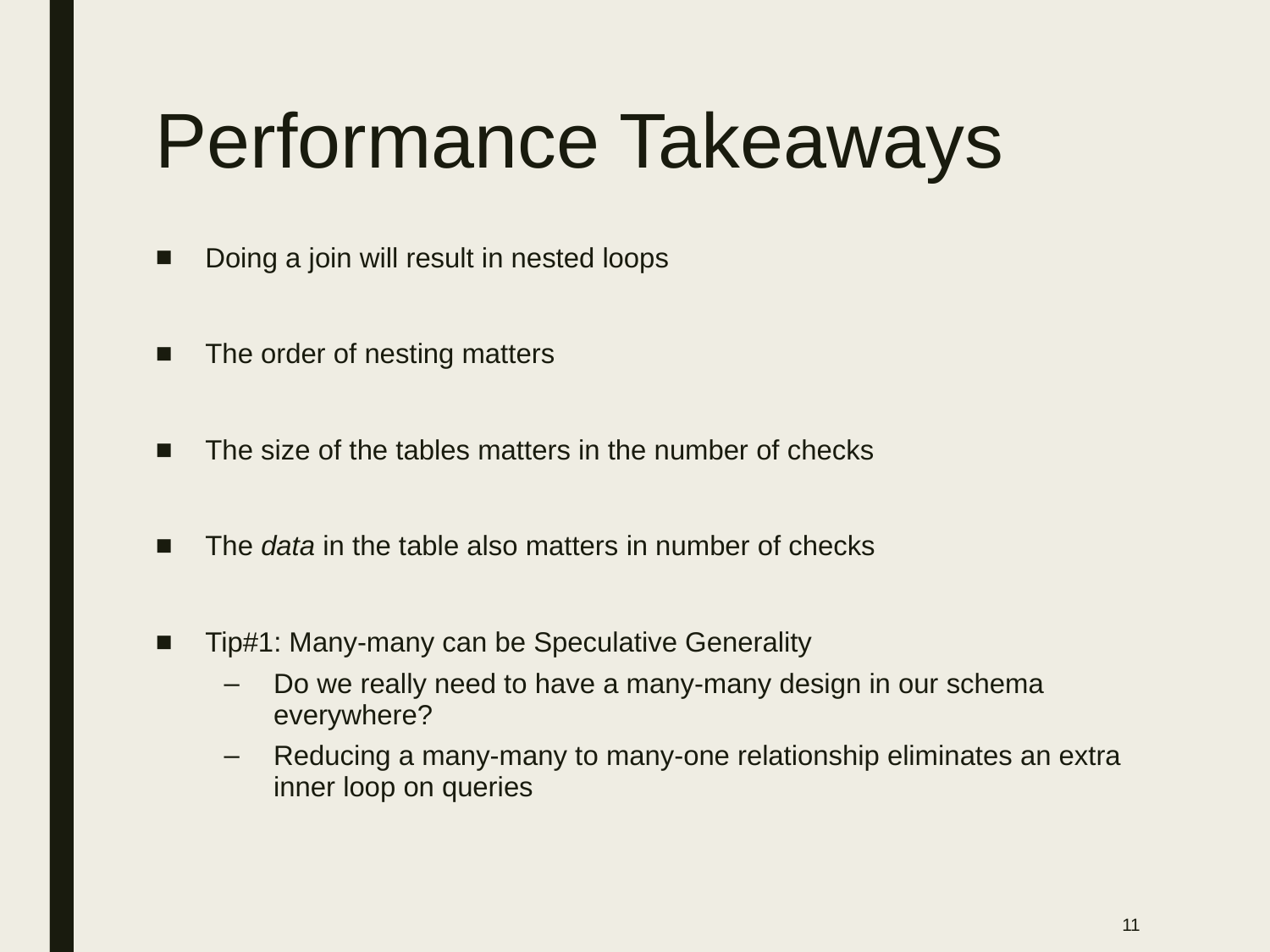

# Performance Takeaways
Doing a join will result in nested loops

The order of nesting matters

The size of the tables matters in the number of checks

The data in the table also matters in number of checks

Tip#1: Many-many can be Speculative Generality
Do we really need to have a many-many design in our schema everywhere?
Reducing a many-many to many-one relationship eliminates an extra inner loop on queries
11